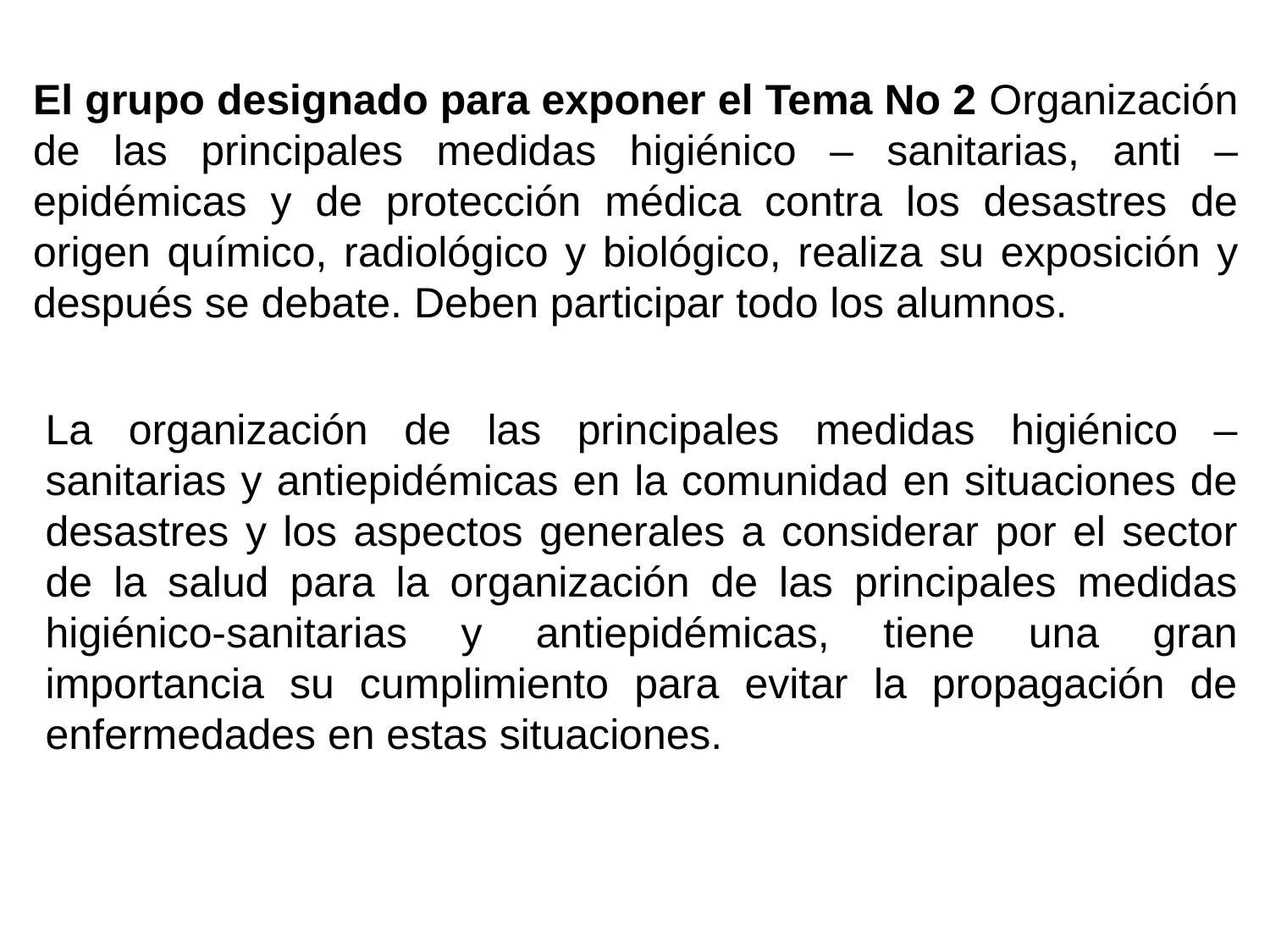

El grupo designado para exponer el Tema No 2 Organización de las principales medidas higiénico – sanitarias, anti –epidémicas y de protección médica contra los desastres de origen químico, radiológico y biológico, realiza su exposición y después se debate. Deben participar todo los alumnos.
La organización de las principales medidas higiénico – sanitarias y antiepidémicas en la comunidad en situaciones de desastres y los aspectos generales a considerar por el sector de la salud para la organización de las principales medidas higiénico-sanitarias y antiepidémicas, tiene una gran importancia su cumplimiento para evitar la propagación de enfermedades en estas situaciones.